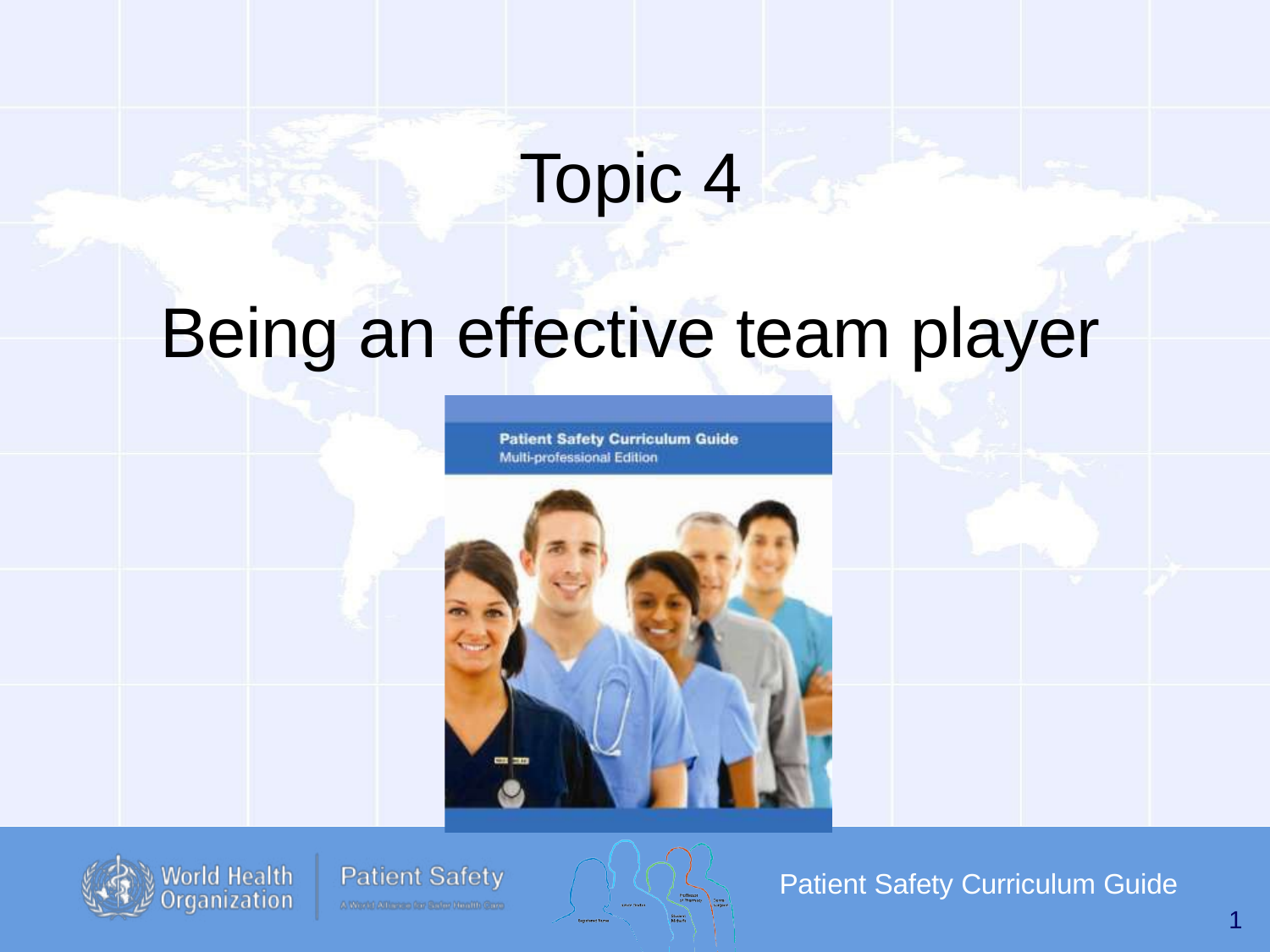

Topic 4

Being an effective team player

Patient Safety Curriculum Guide
1